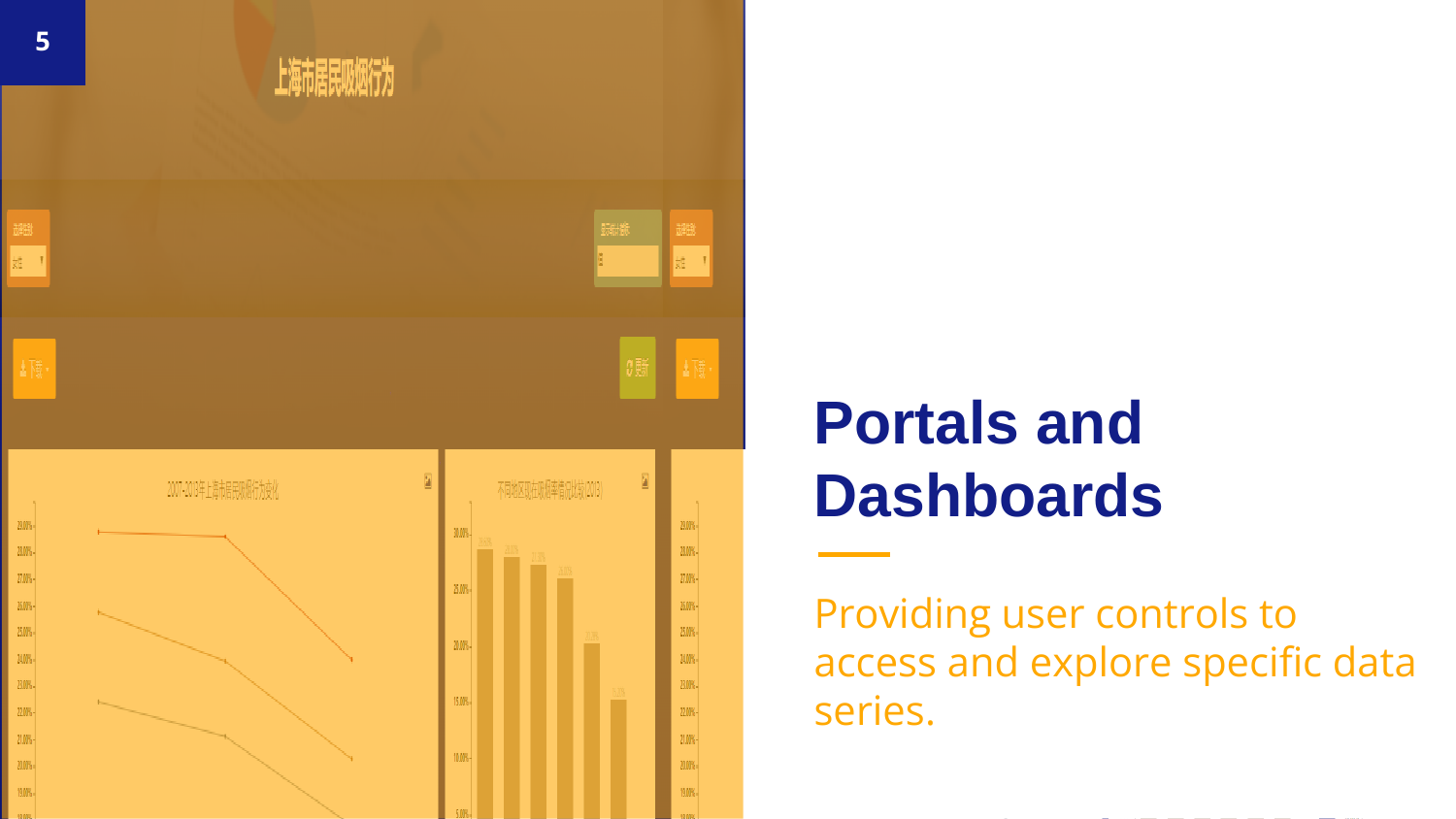

5
# Portals and Dashboards
Providing user controls to access and explore specific data series.